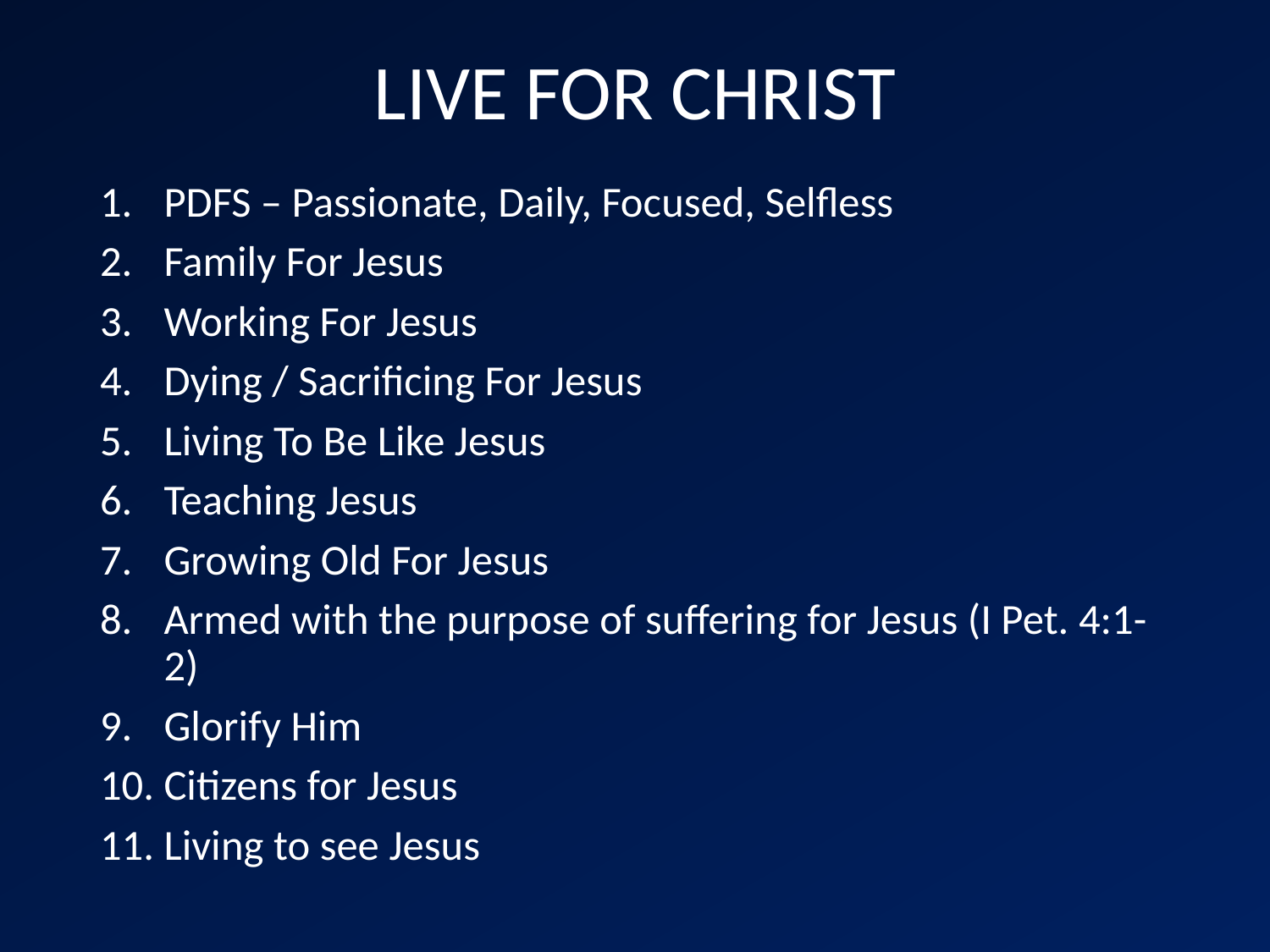

# LIVE FOR CHRIST
PDFS – Passionate, Daily, Focused, Selfless
Family For Jesus
Working For Jesus
Dying / Sacrificing For Jesus
Living To Be Like Jesus
Teaching Jesus
Growing Old For Jesus
Armed with the purpose of suffering for Jesus (I Pet. 4:1-2)
Glorify Him
Citizens for Jesus
Living to see Jesus